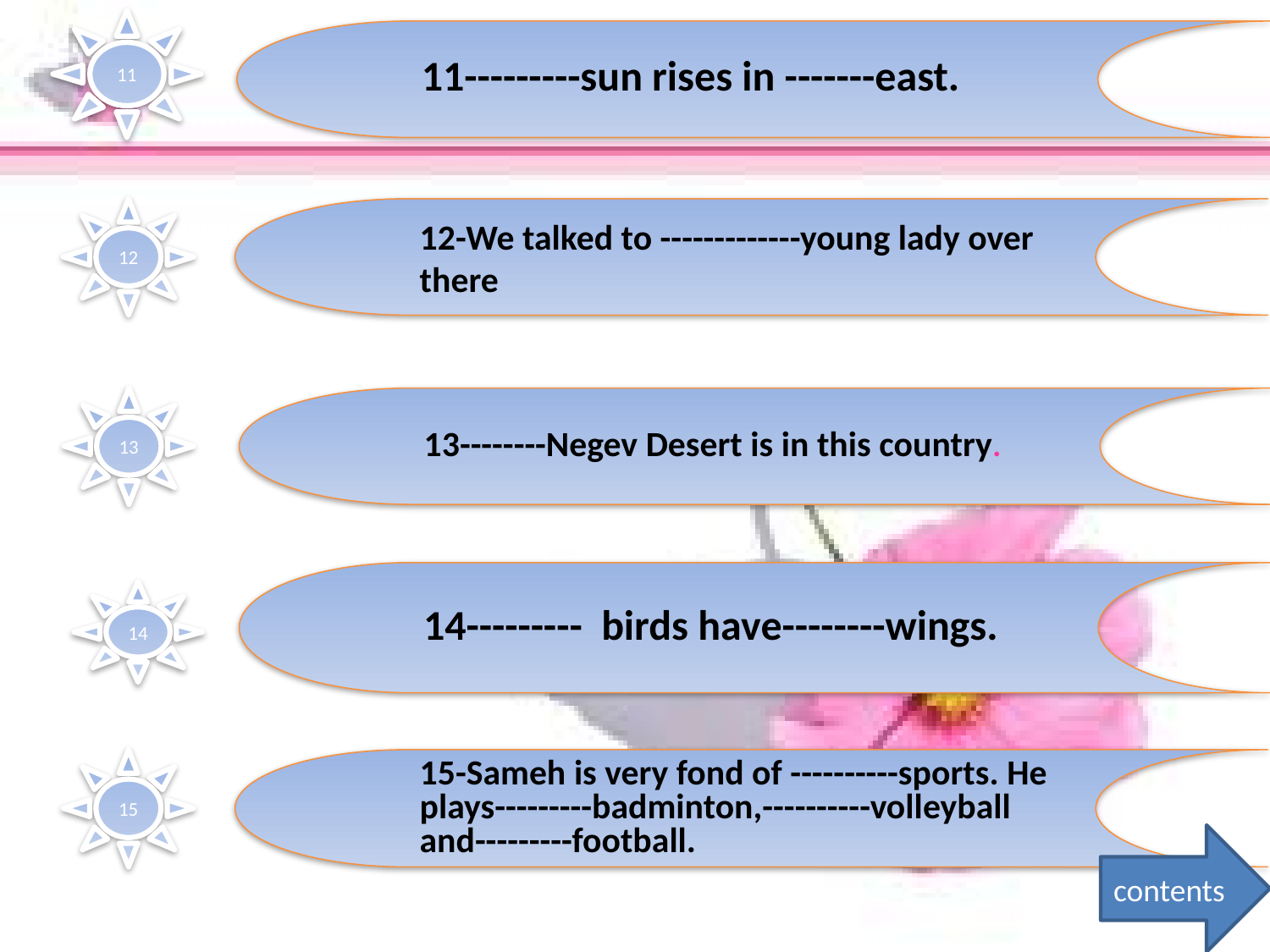

11
11---------sun rises in -------east.
12
12-We talked to -------------young lady over there
13
13--------Negev Desert is in this country.
14---------  birds have--------wings.
14
15
15-Sameh is very fond of ----------sports. He plays---------badminton,----------volleyball and---------football.
contents